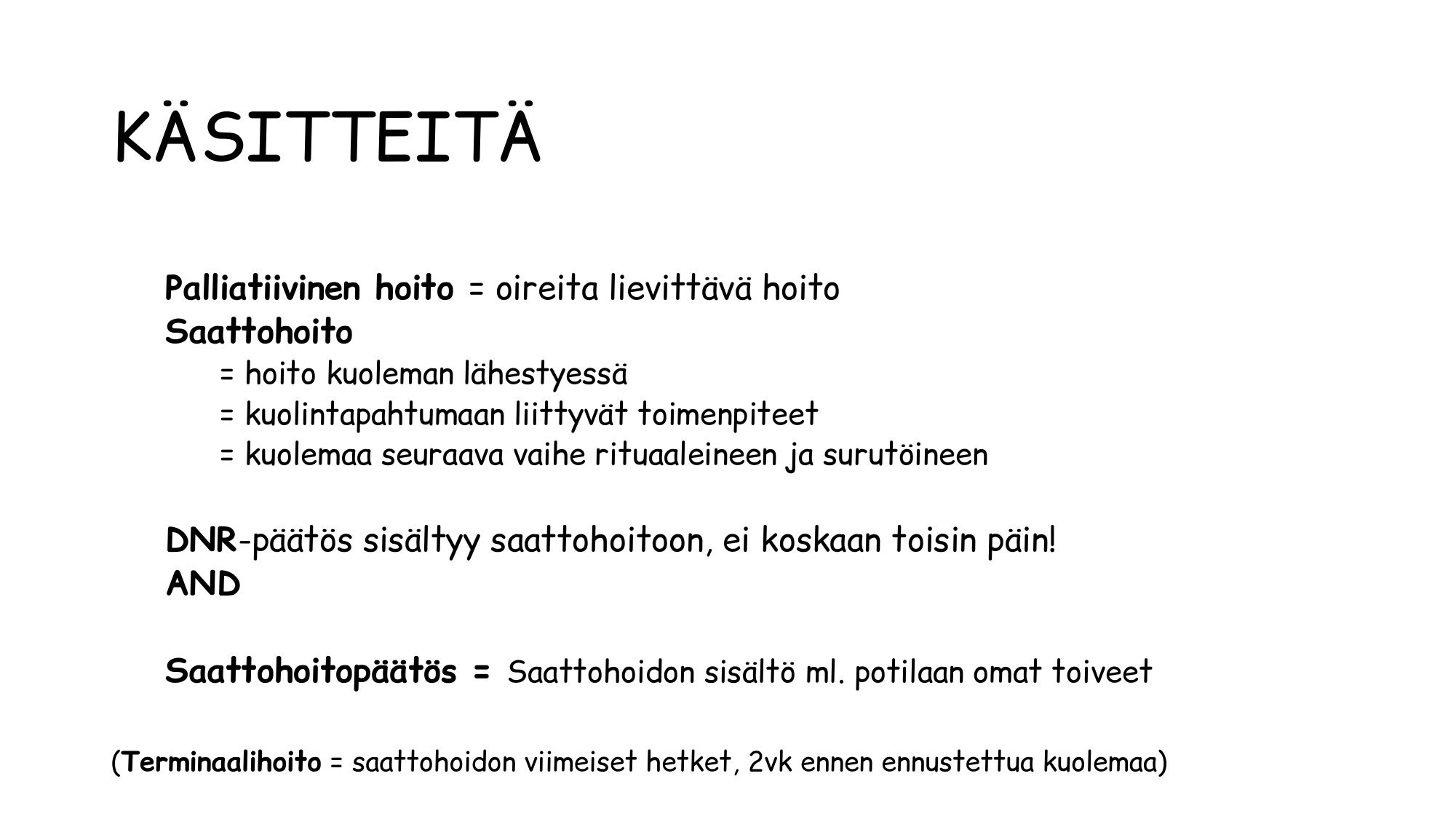

# KÄSITTEITÄ

Palliatiivinen hoito = oireita lievittävä hoito
Saattohoito
= hoito kuoleman lähestyessä
= kuolintapahtumaan liittyvät toimenpiteet
= kuolemaa seuraava vaihe rituaaleineen ja surutöineen

DNR-päätös sisältyy saattohoitoon, ei koskaan toisin päin!
AND

Saattohoitopäätös = Saattohoidon sisältö ml. potilaan omat toiveet

(Terminaalihoito = saattohoidon viimeiset hetket, 2vk ennen ennustettua kuolemaa)